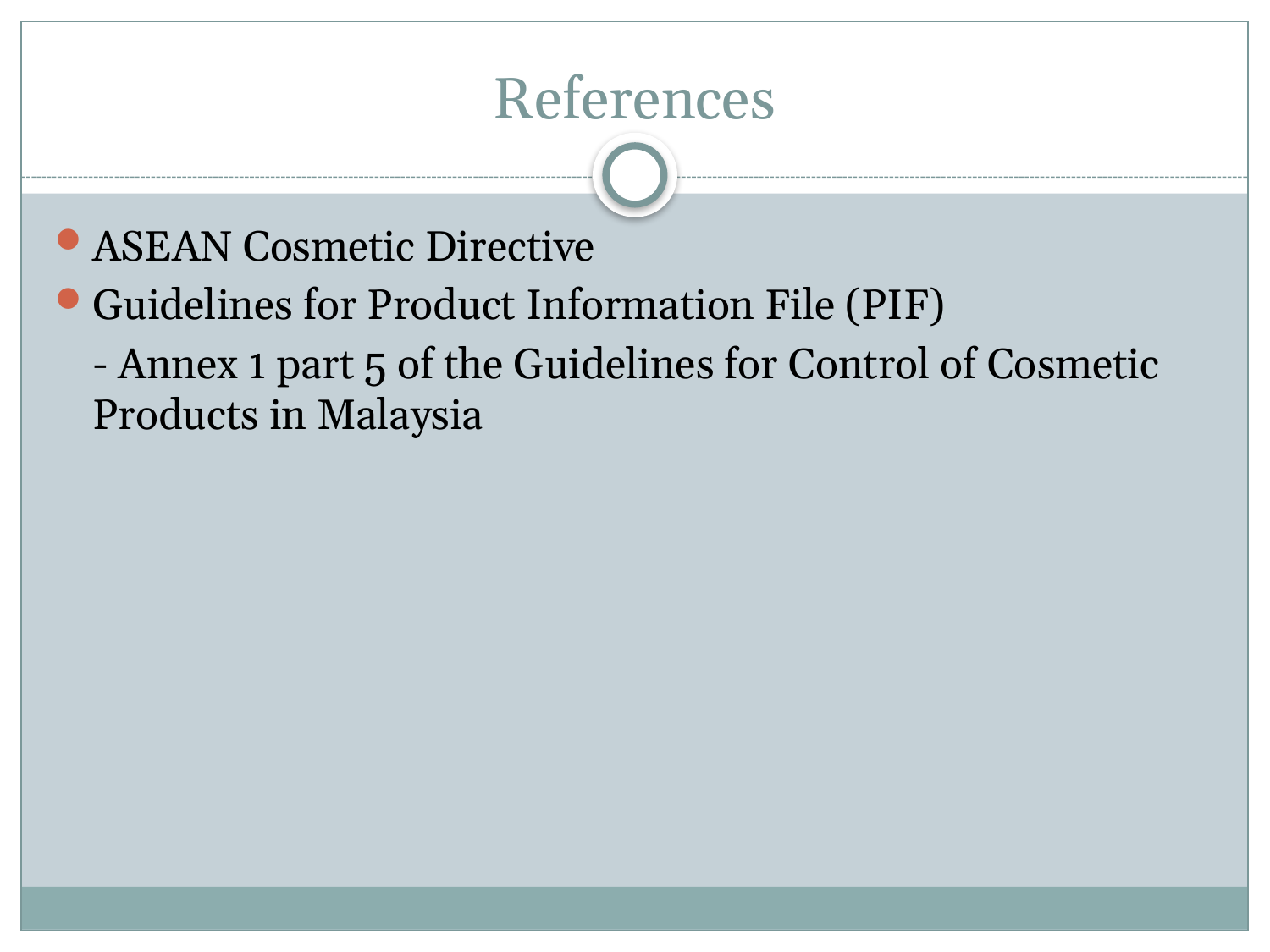

# References
ASEAN Cosmetic Directive
Guidelines for Product Information File (PIF)
	- Annex 1 part 5 of the Guidelines for Control of Cosmetic Products in Malaysia